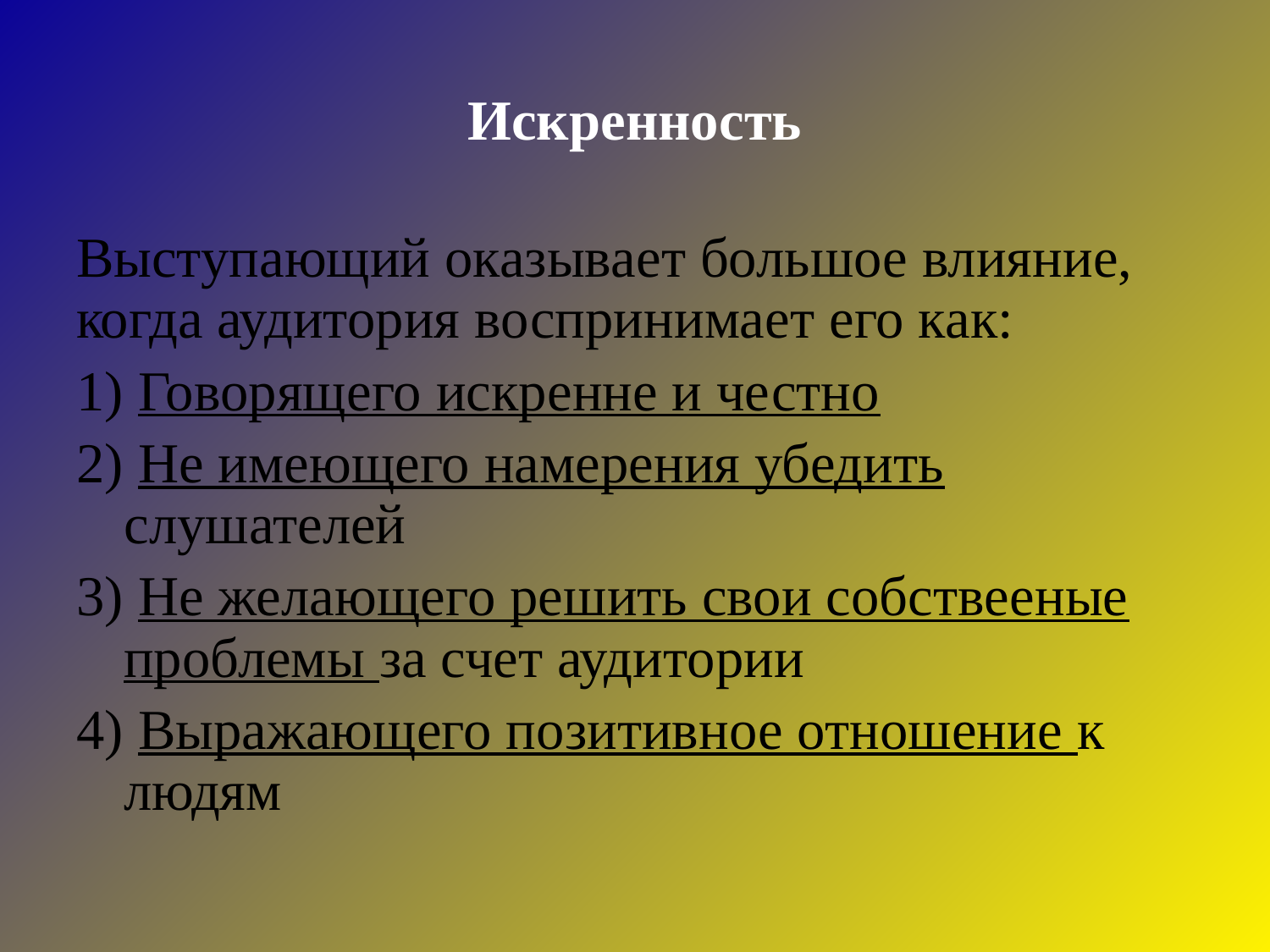

# Искренность
Выступающий оказывает большое влияние, когда аудитория воспринимает его как:
 Говорящего искренне и честно
 Не имеющего намерения убедить слушателей
 Не желающего решить свои собствееные проблемы за счет аудитории
 Выражающего позитивное отношение к людям